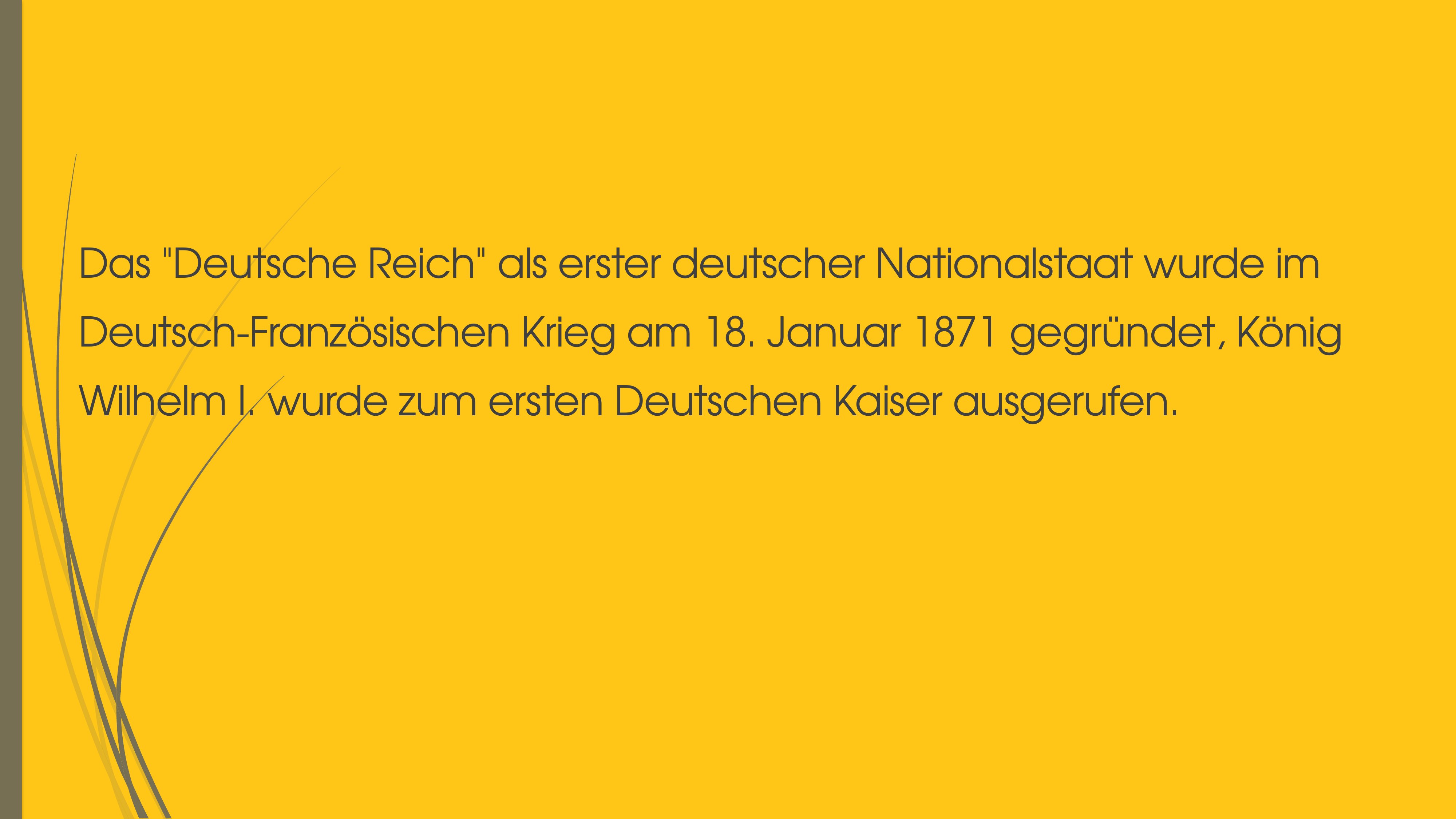

Das "Deutsche Reich" als erster deutscher Nationalstaat wurde im Deutsch-Französischen Krieg am 18. Januar 1871 gegründet, König Wilhelm I. wurde zum ersten Deutschen Kaiser ausgerufen.
#